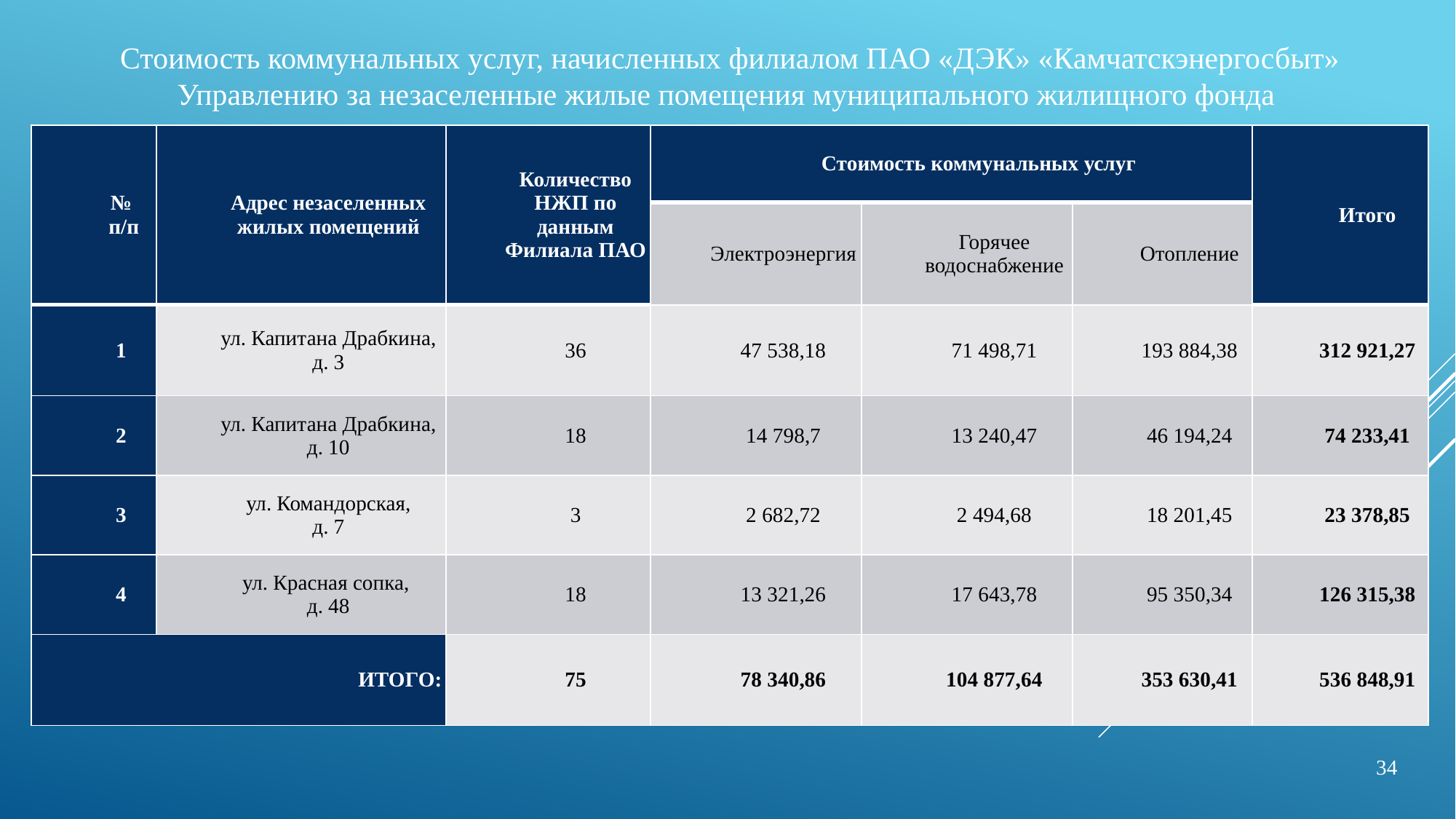

Стоимость коммунальных услуг, начисленных филиалом ПАО «ДЭК» «Камчатскэнергосбыт» Управлению за незаселенные жилые помещения муниципального жилищного фонда
| № п/п | Адрес незаселенных жилых помещений | Количество НЖП по данным Филиала ПАО | Стоимость коммунальных услуг |  |  | Итого |
| --- | --- | --- | --- | --- | --- | --- |
|  |  |  | Электроэнергия | Горячее водоснабжение | Отопление |  |
| 1 | ул. Капитана Драбкина, д. 3 | 36 | 47 538,18 | 71 498,71 | 193 884,38 | 312 921,27 |
| 2 | ул. Капитана Драбкина, д. 10 | 18 | 14 798,7 | 13 240,47 | 46 194,24 | 74 233,41 |
| 3 | ул. Командорская, д. 7 | 3 | 2 682,72 | 2 494,68 | 18 201,45 | 23 378,85 |
| 4 | ул. Красная сопка, д. 48 | 18 | 13 321,26 | 17 643,78 | 95 350,34 | 126 315,38 |
| ИТОГО: |  | 75 | 78 340,86 | 104 877,64 | 353 630,41 | 536 848,91 |
34